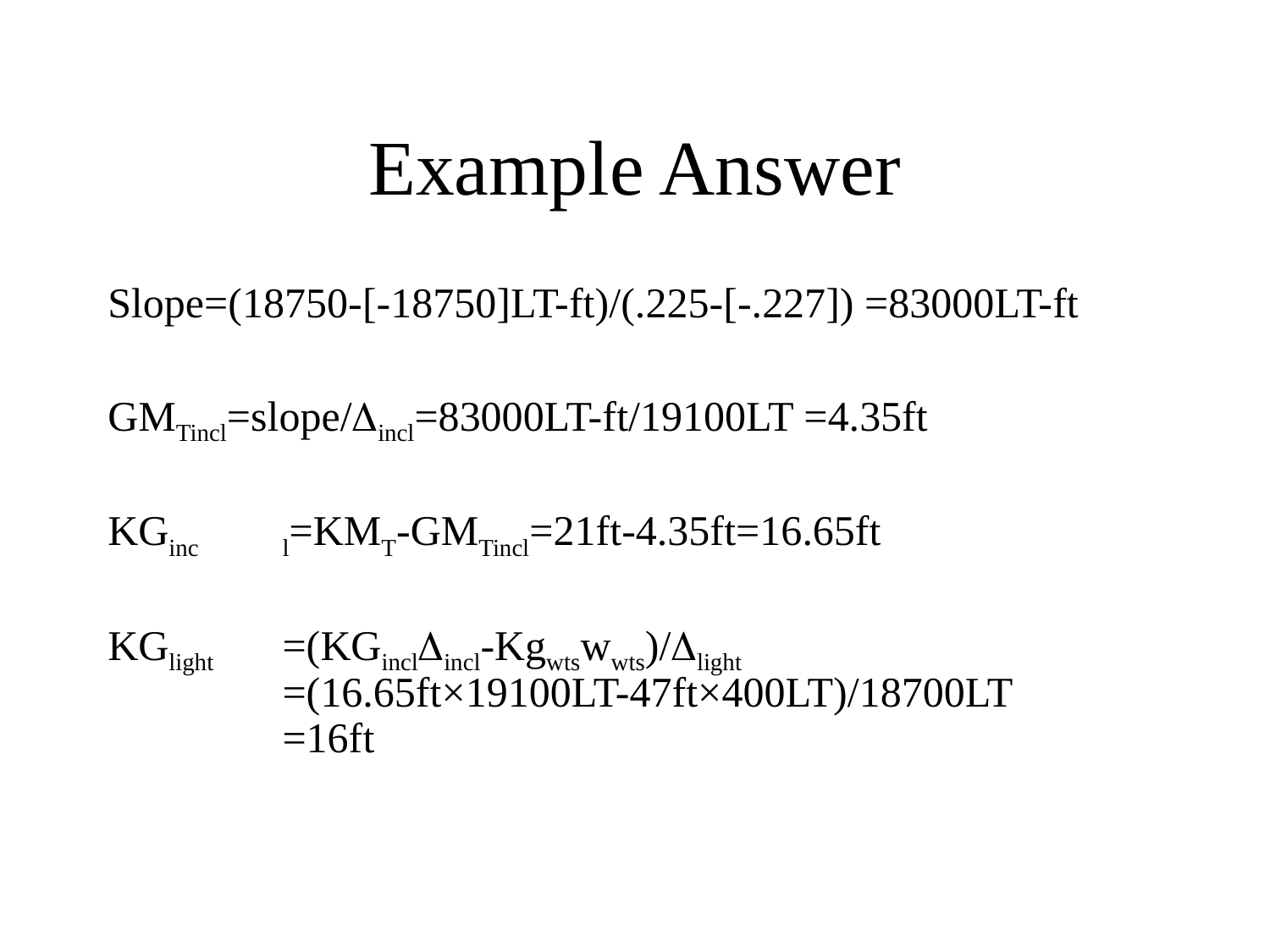

# Example Answer
Slope=(18750-[-18750]LT-ft)/(.225-[-.227]) =83000LT-ft

GMTincl=slope/Δincl=83000LT-ft/19100LT =4.35ft

KGinc	l=KMT-GMTincl=21ft-4.35ft=16.65ft

KGlight	=(KGinclΔincl-Kgwtswwts)/Δlight
	=(16.65ft×19100LT-47ft×400LT)/18700LT
	=16ft